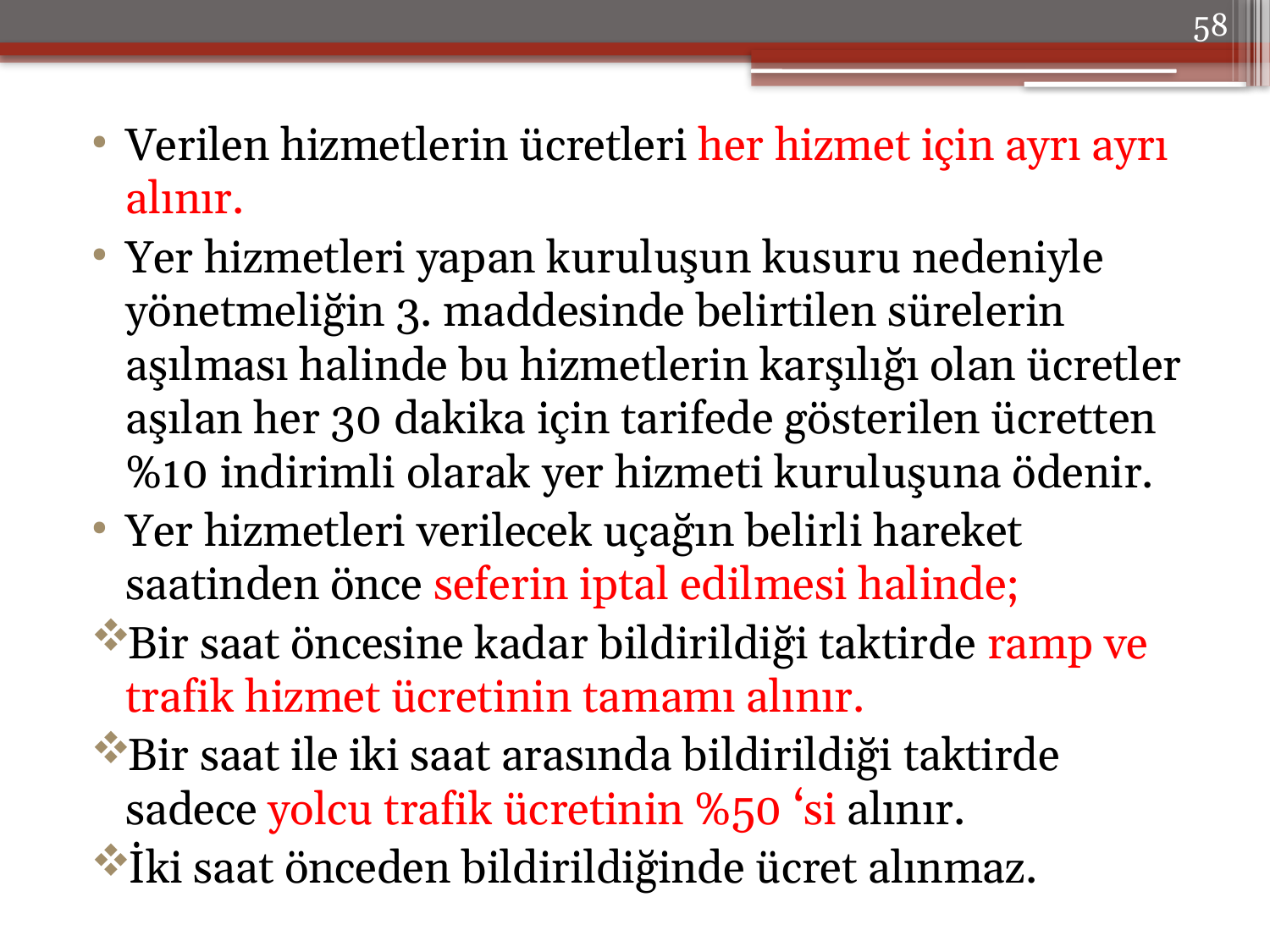

58
Verilen hizmetlerin ücretleri her hizmet için ayrı ayrı alınır.
Yer hizmetleri yapan kuruluşun kusuru nedeniyle yönetmeliğin 3. maddesinde belirtilen sürelerin aşılması halinde bu hizmetlerin karşılığı olan ücretler aşılan her 30 dakika için tarifede gösterilen ücretten %10 indirimli olarak yer hizmeti kuruluşuna ödenir.
Yer hizmetleri verilecek uçağın belirli hareket saatinden önce seferin iptal edilmesi halinde;
Bir saat öncesine kadar bildirildiği taktirde ramp ve trafik hizmet ücretinin tamamı alınır.
Bir saat ile iki saat arasında bildirildiği taktirde sadece yolcu trafik ücretinin %50 ‘si alınır.
İki saat önceden bildirildiğinde ücret alınmaz.